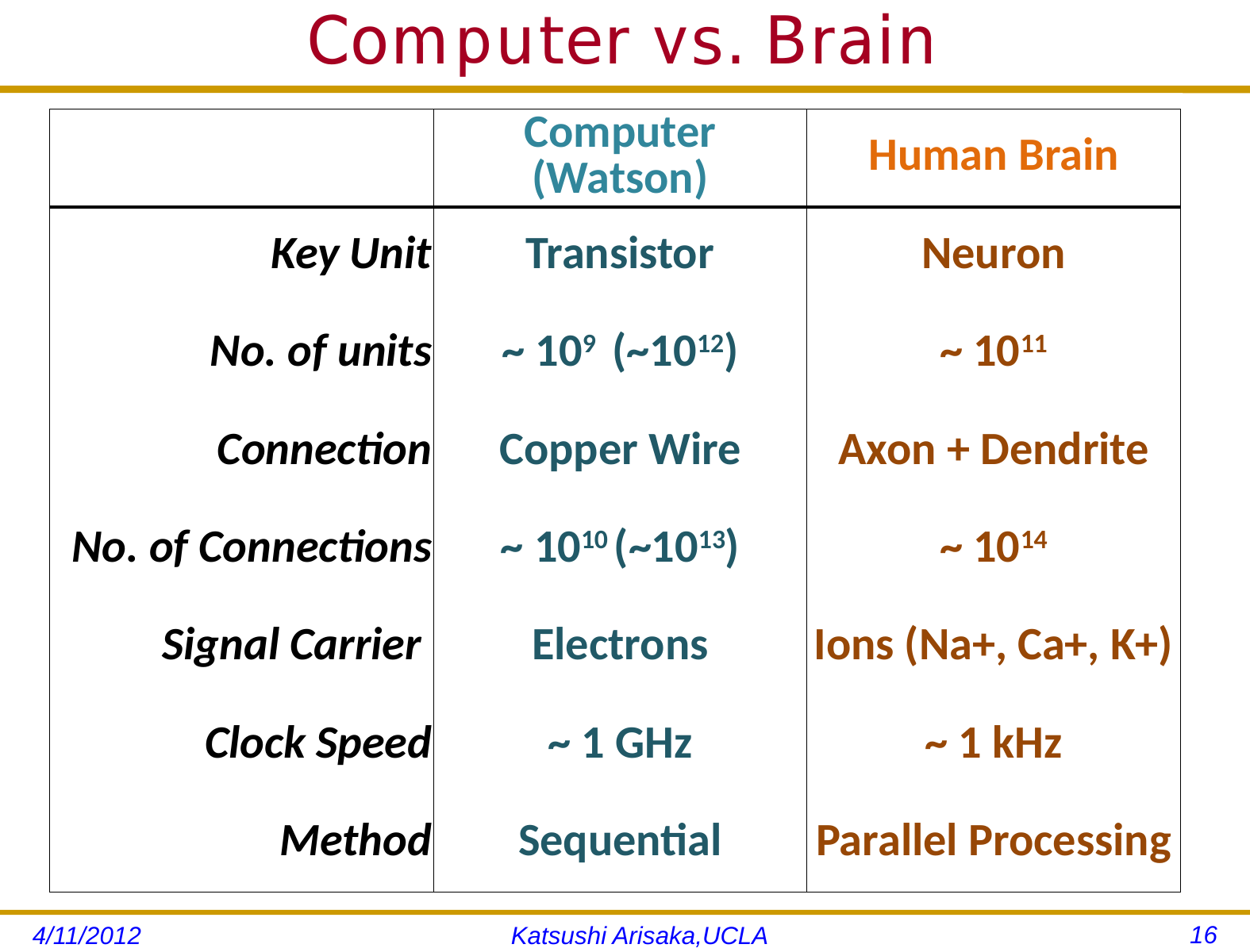

# Computer vs. Brain
|  | Computer (Watson) | Human Brain |
| --- | --- | --- |
| Key Unit | Transistor | Neuron |
| No. of units | ~ 109 (~1012) | ~ 1011 |
| Connection | Copper Wire | Axon + Dendrite |
| No. of Connections | ~ 1010 (~1013) | ~ 1014 |
| Signal Carrier | Electrons | Ions (Na+, Ca+, K+) |
| Clock Speed | ~ 1 GHz | ~ 1 kHz |
| Method | Sequential | Parallel Processing |
16
4/11/2012
Katsushi Arisaka,UCLA